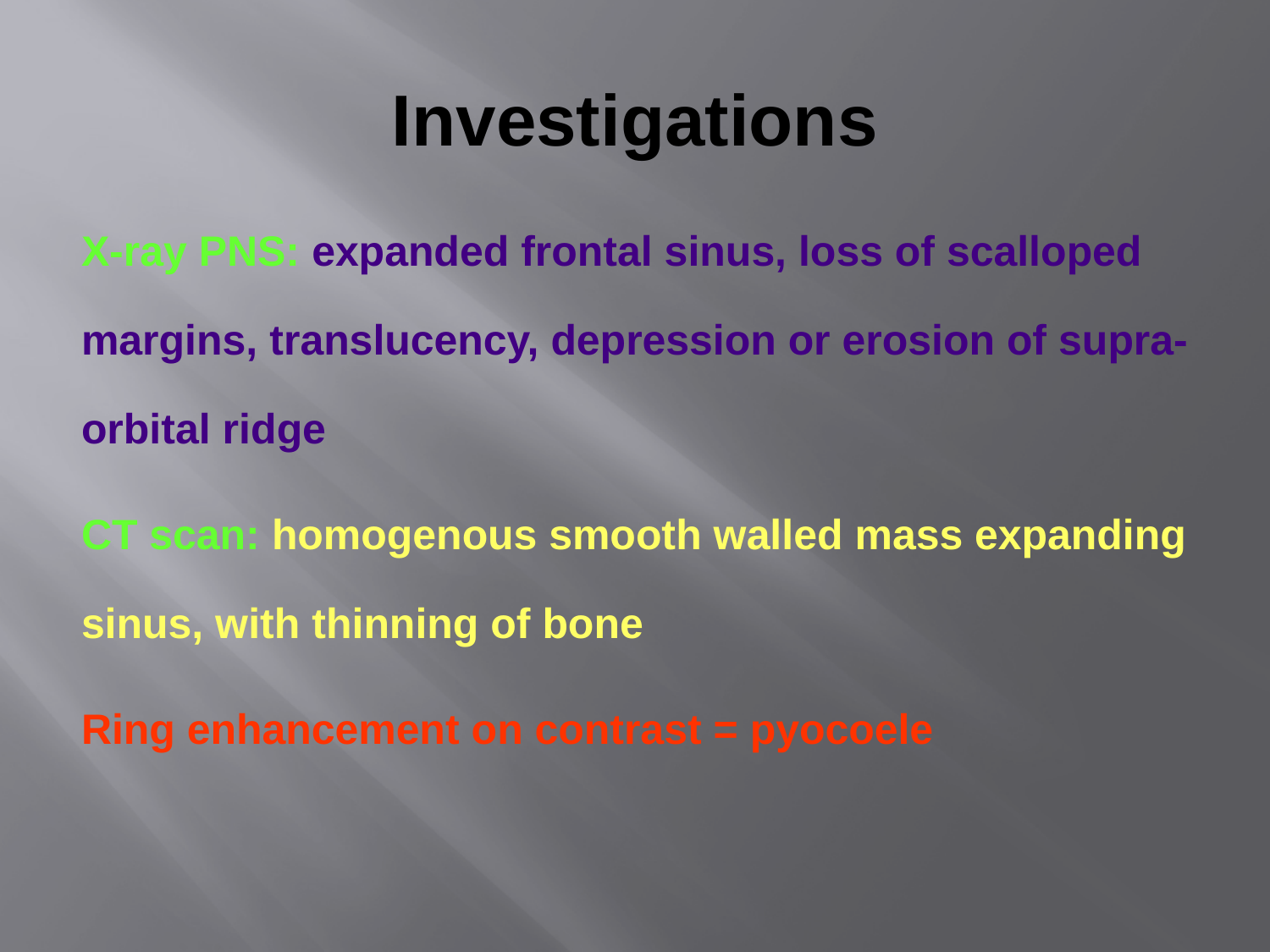

# Investigations
X-ray PNS: expanded frontal sinus, loss of scalloped margins, translucency, depression or erosion of supra-orbital ridge
CT scan: homogenous smooth walled mass expanding sinus, with thinning of bone
Ring enhancement on contrast = pyocoele